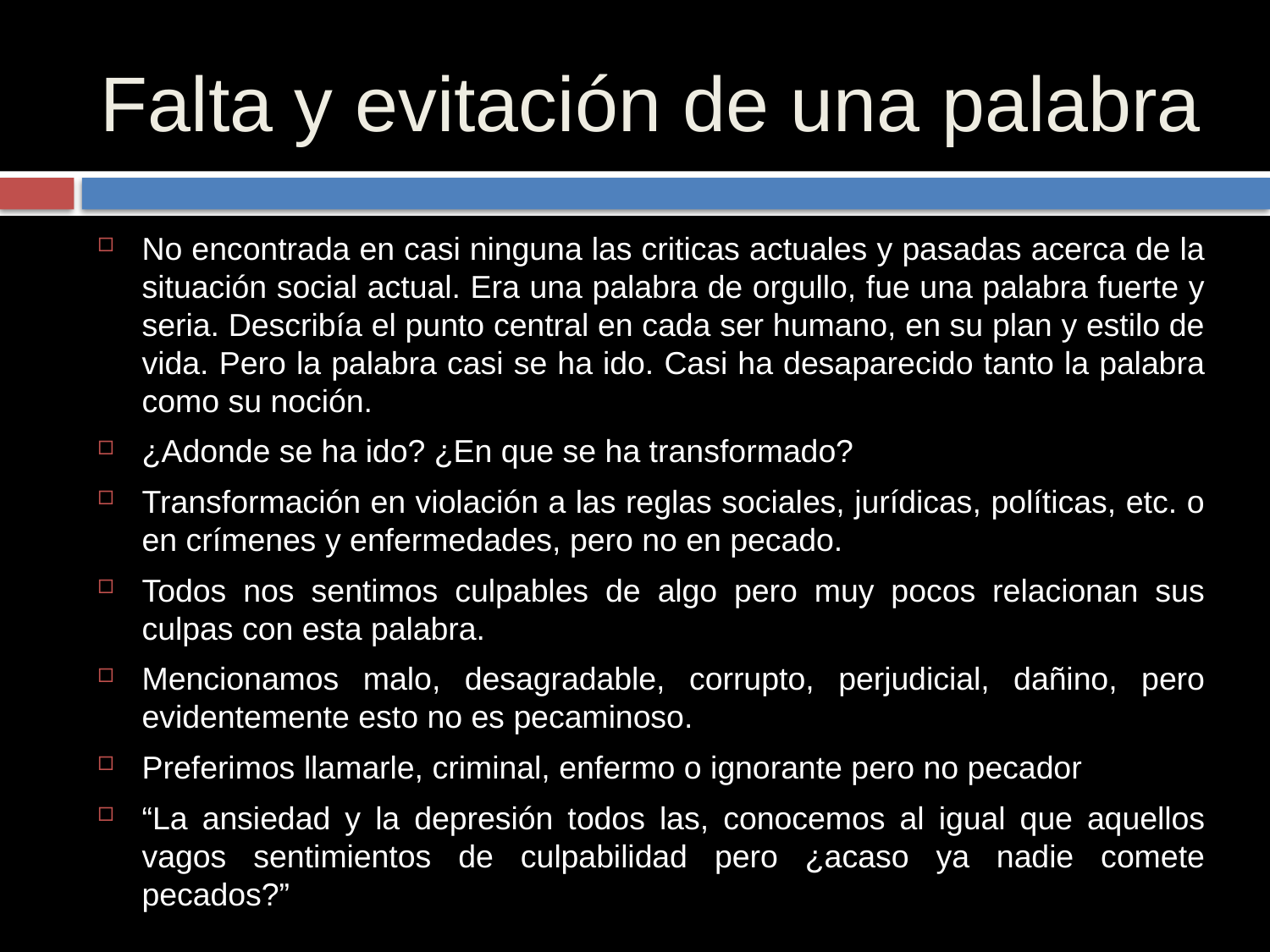

# Falta y evitación de una palabra
No encontrada en casi ninguna las criticas actuales y pasadas acerca de la situación social actual. Era una palabra de orgullo, fue una palabra fuerte y seria. Describía el punto central en cada ser humano, en su plan y estilo de vida. Pero la palabra casi se ha ido. Casi ha desaparecido tanto la palabra como su noción.
¿Adonde se ha ido? ¿En que se ha transformado?
Transformación en violación a las reglas sociales, jurídicas, políticas, etc. o en crímenes y enfermedades, pero no en pecado.
Todos nos sentimos culpables de algo pero muy pocos relacionan sus culpas con esta palabra.
Mencionamos malo, desagradable, corrupto, perjudicial, dañino, pero evidentemente esto no es pecaminoso.
Preferimos llamarle, criminal, enfermo o ignorante pero no pecador
“La ansiedad y la depresión todos las, conocemos al igual que aquellos vagos sentimientos de culpabilidad pero ¿acaso ya nadie comete pecados?”